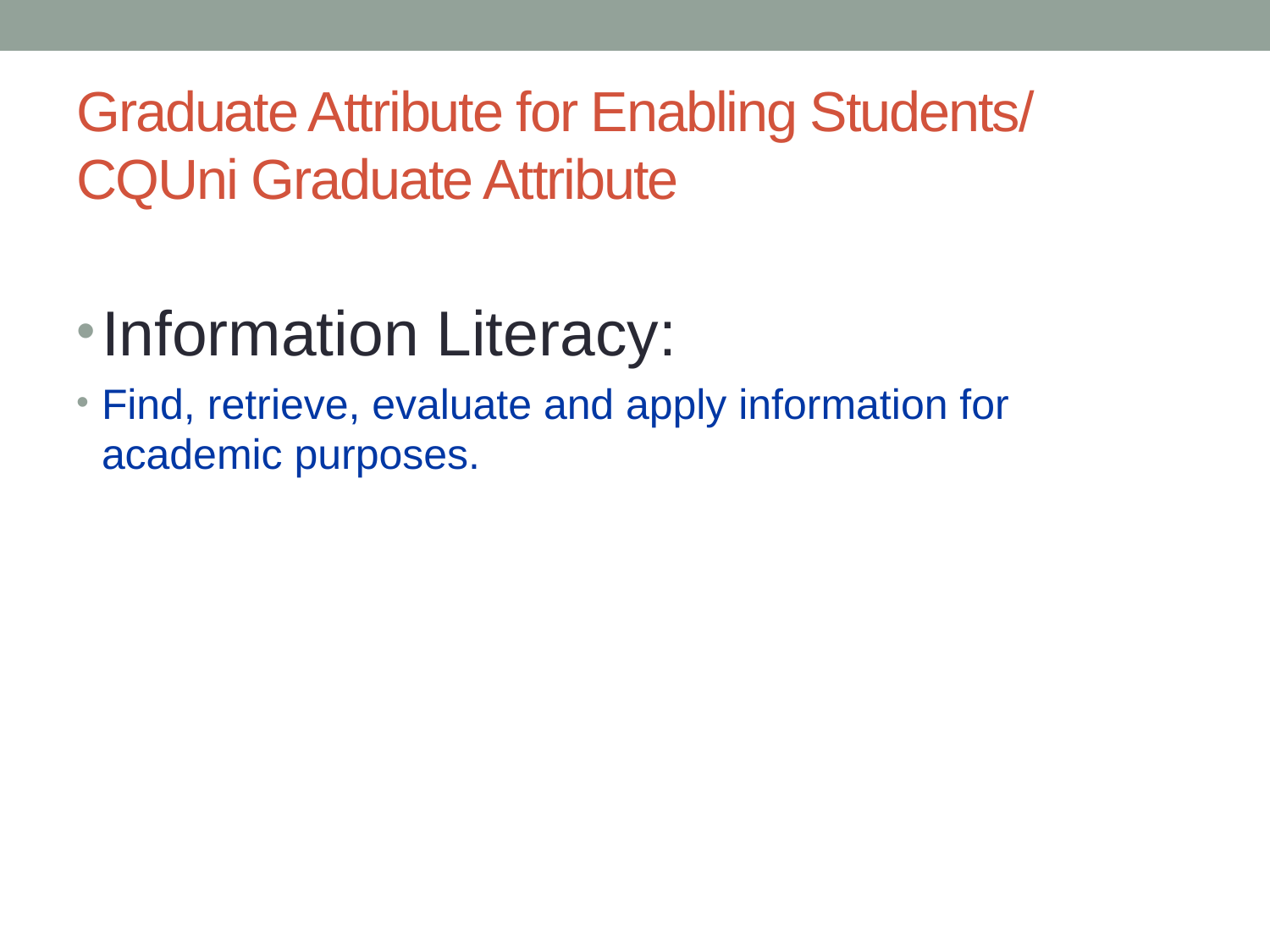

# Graduate Attribute for Enabling Students/ CQUni Graduate Attribute

Information Literacy:
Find, retrieve, evaluate and apply information for academic purposes.